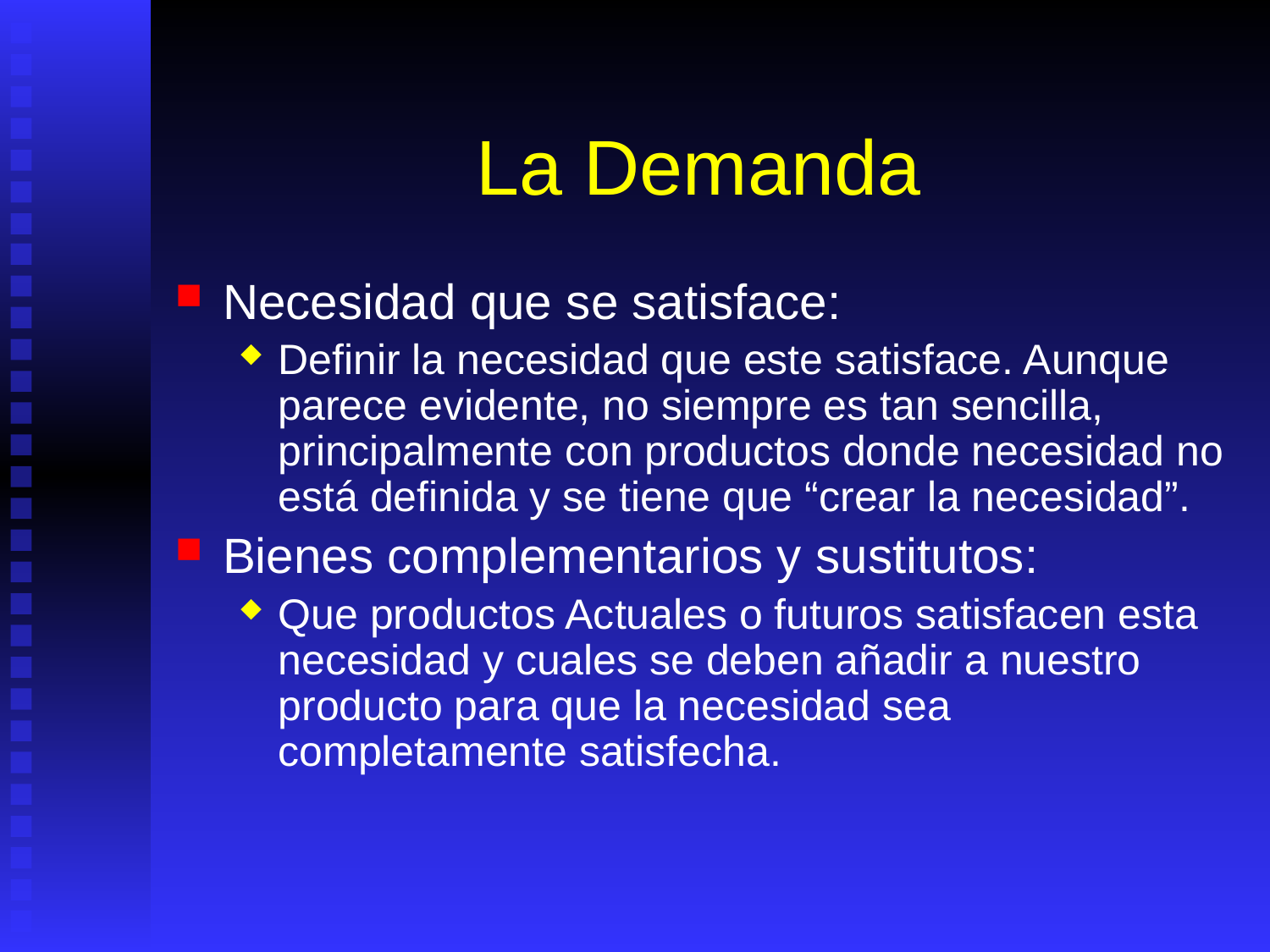

# La Demanda
Necesidad que se satisface:
Definir la necesidad que este satisface. Aunque parece evidente, no siempre es tan sencilla, principalmente con productos donde necesidad no está definida y se tiene que “crear la necesidad”.
Bienes complementarios y sustitutos:
Que productos Actuales o futuros satisfacen esta necesidad y cuales se deben añadir a nuestro producto para que la necesidad sea completamente satisfecha.